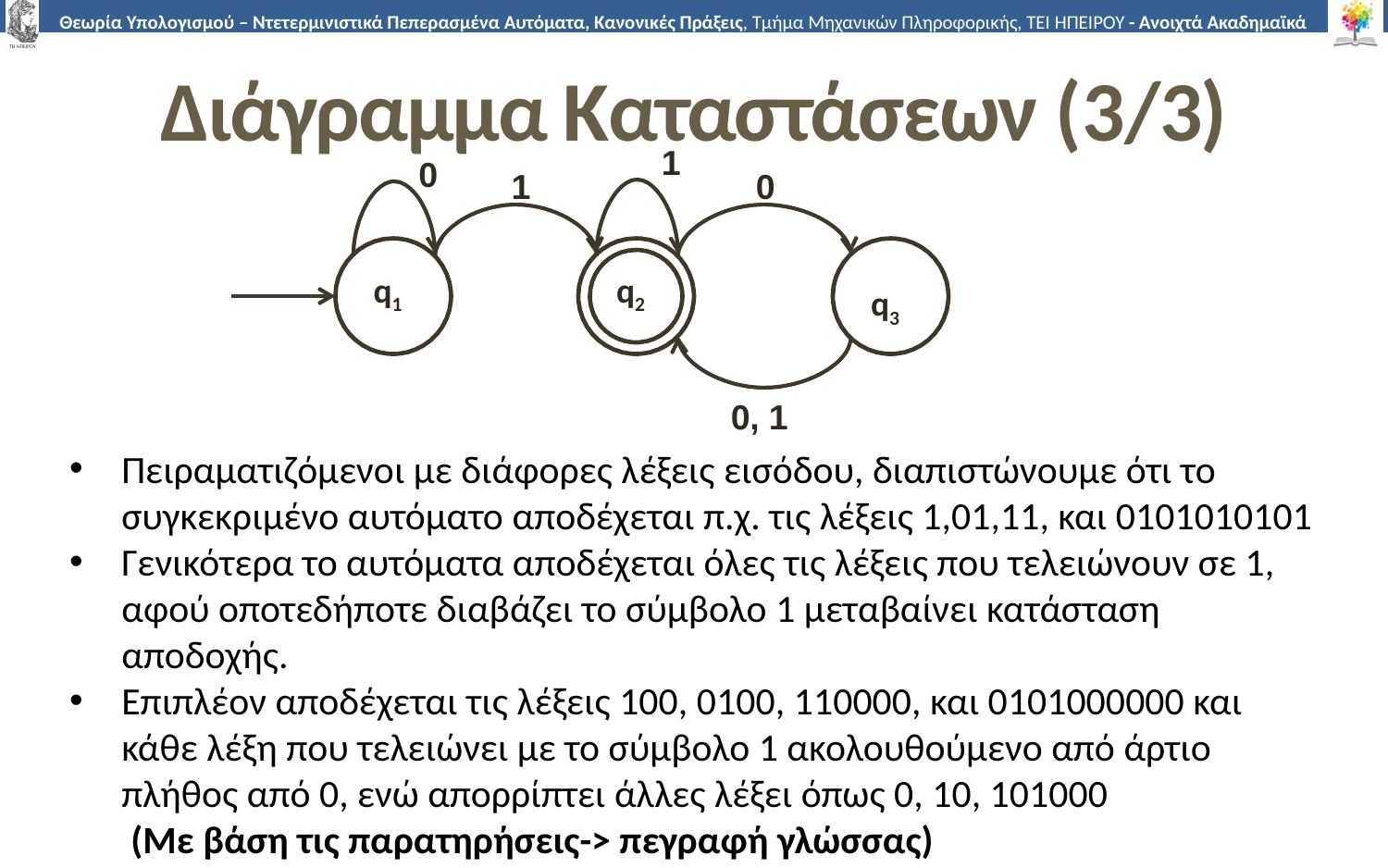

# Διάγραμμα Καταστάσεων (3/3)
1
0
1	0

q1
q2
q3

0, 1
Πειραματιζόμενοι με διάφορες λέξεις εισόδου, διαπιστώνουμε ότι το συγκεκριμένο αυτόματο αποδέχεται π.χ. τις λέξεις 1,01,11, και 0101010101
Γενικότερα το αυτόματα αποδέχεται όλες τις λέξεις που τελειώνουν σε 1, αφού οποτεδήποτε διαβάζει το σύμβολο 1 μεταβαίνει κατάσταση αποδοχής.
Επιπλέον αποδέχεται τις λέξεις 100, 0100, 110000, και 0101000000 και κάθε λέξη που τελειώνει με το σύμβολο 1 ακολουθούμενο από άρτιο πλήθος από 0, ενώ απορρίπτει άλλες λέξει όπως 0, 10, 101000
       (Με βάση τις παρατηρήσεις-> πεγραφή γλώσσας)